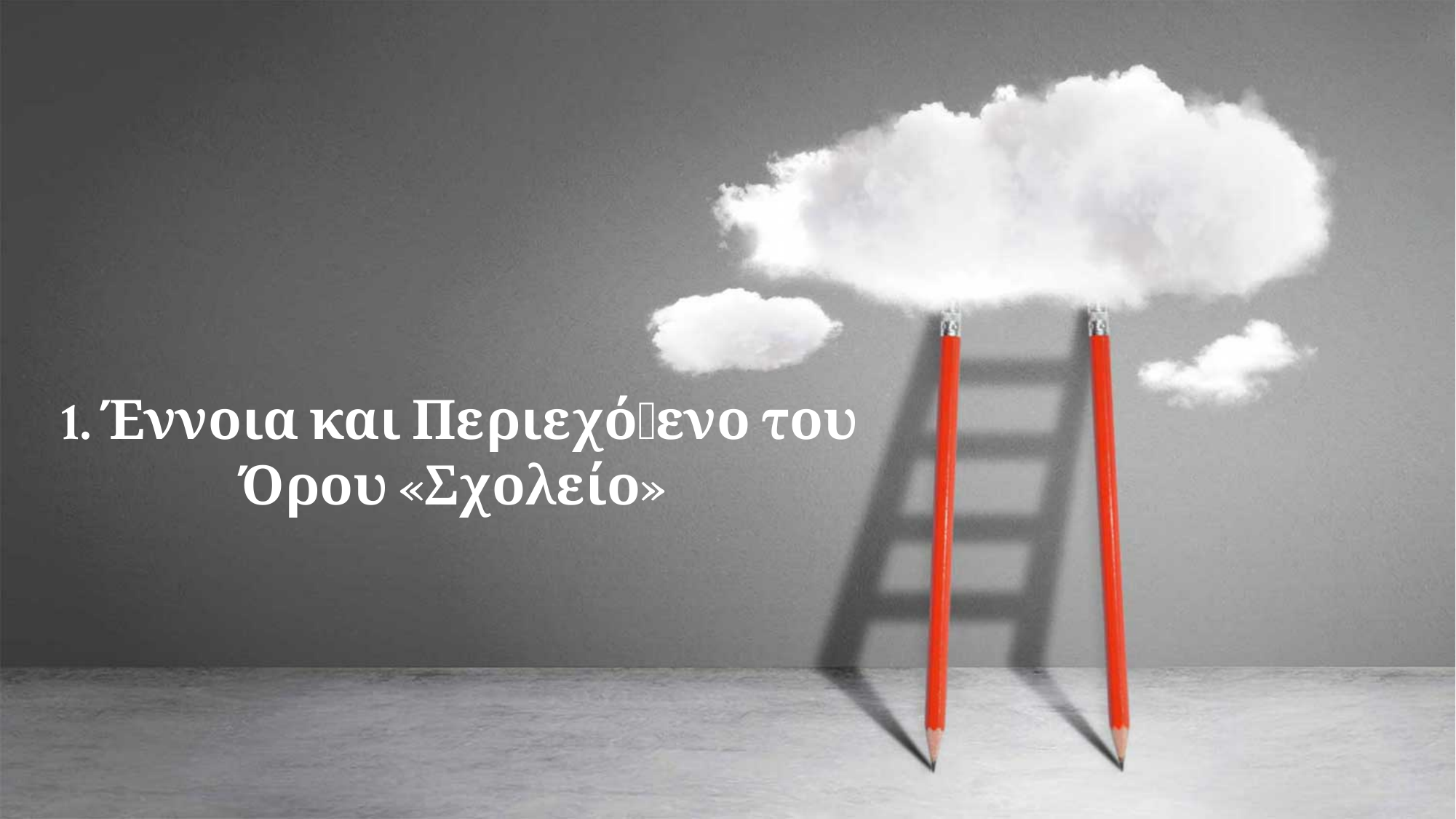

1. Έννοια και Περιεχόμενο του Όρου «Σχολείο»